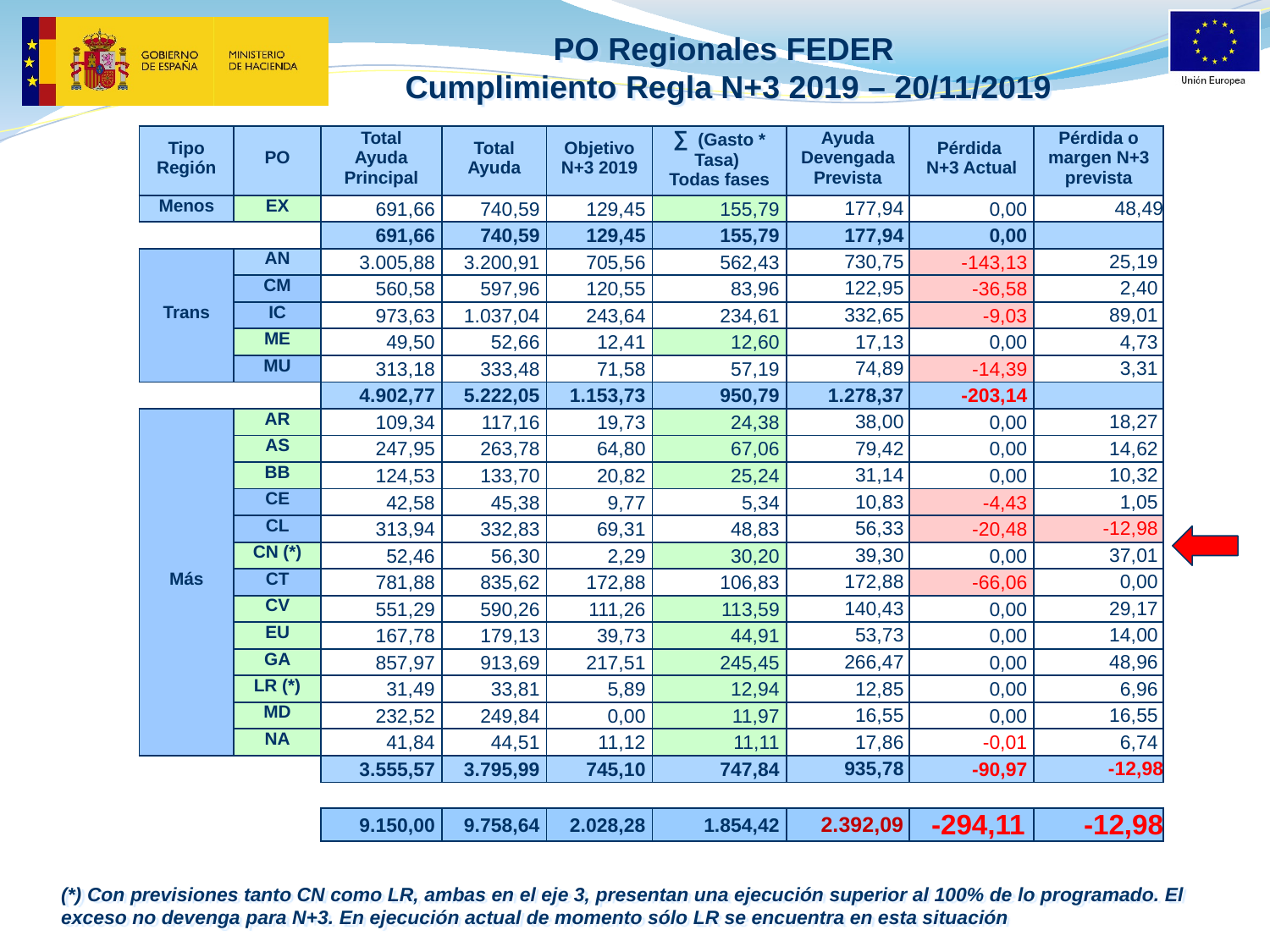

# PO Regionales FEDER Cumplimiento Regla N+3 2019 – 20/11/2019
| Tipo Región | PO | Total Ayuda Principal | Total Ayuda | Objetivo N+3 2019 | ∑ (Gasto \* Tasa) Todas fases | Ayuda Devengada Prevista | Pérdida N+3 Actual | Pérdida o margen N+3 prevista |
| --- | --- | --- | --- | --- | --- | --- | --- | --- |
| Menos | EX | 691,66 | 740,59 | 129,45 | 155,79 | 177,94 | 0,00 | 48,49 |
|  |  | 691,66 | 740,59 | 129,45 | 155,79 | 177,94 | 0,00 |  |
| Trans | AN | 3.005,88 | 3.200,91 | 705,56 | 562,43 | 730,75 | -143,13 | 25,19 |
|  | CM | 560,58 | 597,96 | 120,55 | 83,96 | 122,95 | -36,58 | 2,40 |
|  | IC | 973,63 | 1.037,04 | 243,64 | 234,61 | 332,65 | -9,03 | 89,01 |
|  | ME | 49,50 | 52,66 | 12,41 | 12,60 | 17,13 | 0,00 | 4,73 |
|  | MU | 313,18 | 333,48 | 71,58 | 57,19 | 74,89 | -14,39 | 3,31 |
|  |  | 4.902,77 | 5.222,05 | 1.153,73 | 950,79 | 1.278,37 | -203,14 |  |
| Más | AR | 109,34 | 117,16 | 19,73 | 24,38 | 38,00 | 0,00 | 18,27 |
|  | AS | 247,95 | 263,78 | 64,80 | 67,06 | 79,42 | 0,00 | 14,62 |
|  | BB | 124,53 | 133,70 | 20,82 | 25,24 | 31,14 | 0,00 | 10,32 |
|  | CE | 42,58 | 45,38 | 9,77 | 5,34 | 10,83 | -4,43 | 1,05 |
|  | CL | 313,94 | 332,83 | 69,31 | 48,83 | 56,33 | -20,48 | -12,98 |
|  | CN (\*) | 52,46 | 56,30 | 2,29 | 30,20 | 39,30 | 0,00 | 37,01 |
|  | CT | 781,88 | 835,62 | 172,88 | 106,83 | 172,88 | -66,06 | 0,00 |
|  | CV | 551,29 | 590,26 | 111,26 | 113,59 | 140,43 | 0,00 | 29,17 |
|  | EU | 167,78 | 179,13 | 39,73 | 44,91 | 53,73 | 0,00 | 14,00 |
|  | GA | 857,97 | 913,69 | 217,51 | 245,45 | 266,47 | 0,00 | 48,96 |
|  | LR (\*) | 31,49 | 33,81 | 5,89 | 12,94 | 12,85 | 0,00 | 6,96 |
|  | MD | 232,52 | 249,84 | 0,00 | 11,97 | 16,55 | 0,00 | 16,55 |
|  | NA | 41,84 | 44,51 | 11,12 | 11,11 | 17,86 | -0,01 | 6,74 |
|  |  | 3.555,57 | 3.795,99 | 745,10 | 747,84 | 935,78 | -90,97 | -12,98 |
|  |  |  |  |  |  |  |  |  |
|  |  | 9.150,00 | 9.758,64 | 2.028,28 | 1.854,42 | 2.392,09 | -294,11 | -12,98 |

(*) Con previsiones tanto CN como LR, ambas en el eje 3, presentan una ejecución superior al 100% de lo programado. El exceso no devenga para N+3. En ejecución actual de momento sólo LR se encuentra en esta situación